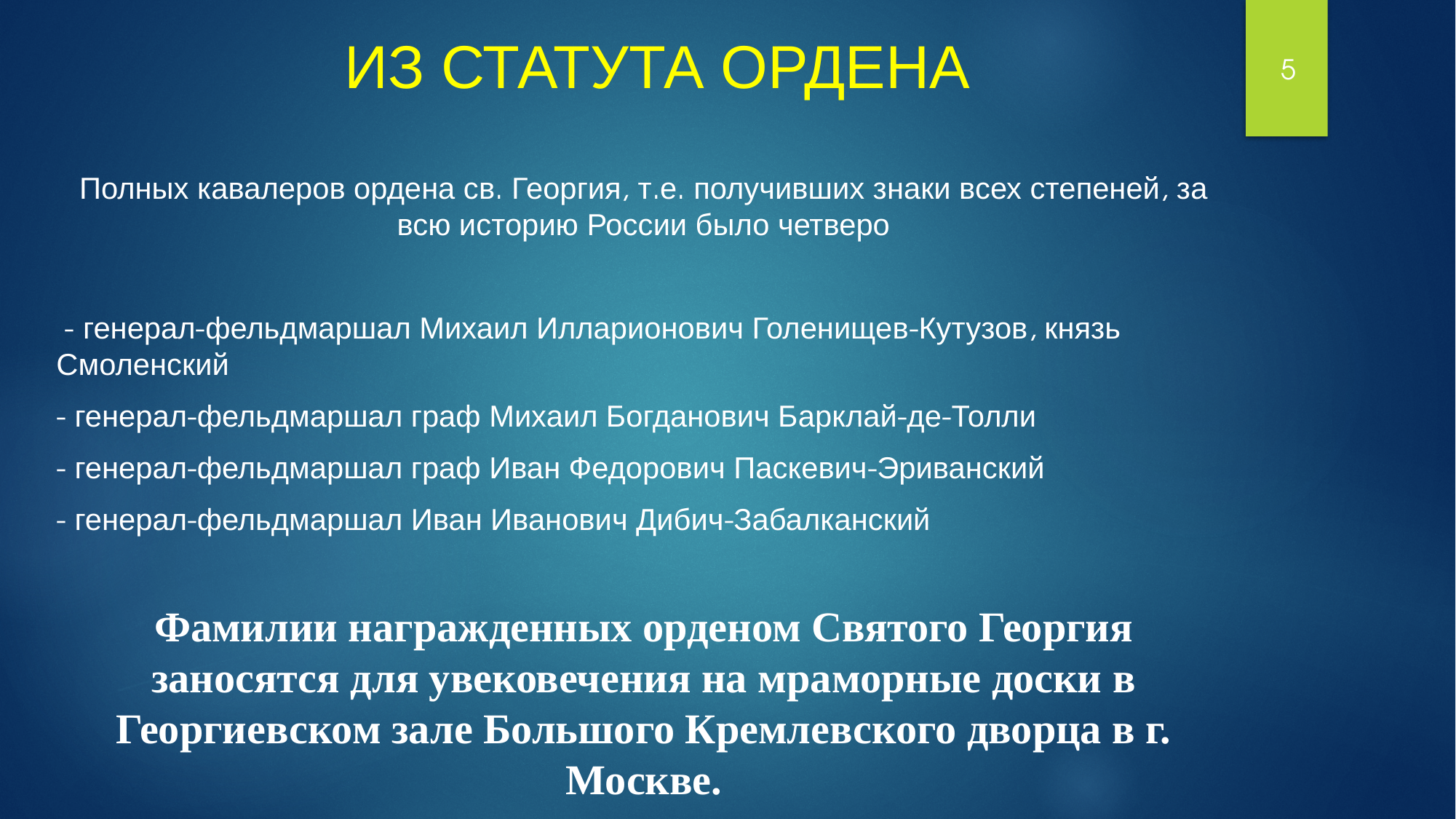

# ИЗ СТАТУТА ОРДЕНА
5
Полных кавалеров ордена св. Георгия, т.е. получивших знаки всех степеней, за всю историю России было четверо

 - генерал-фельдмаршал Михаил Илларионович Голенищев-Кутузов, князь Смоленский
- генерал-фельдмаршал граф Михаил Богданович Барклай-де-Толли
- генерал-фельдмаршал граф Иван Федорович Паскевич-Эриванский
- генерал-фельдмаршал Иван Иванович Дибич-Забалканский

Фамилии награжденных орденом Святого Георгия заносятся для увековечения на мраморные доски в Георгиевском зале Большого Кремлевского дворца в г. Москве.